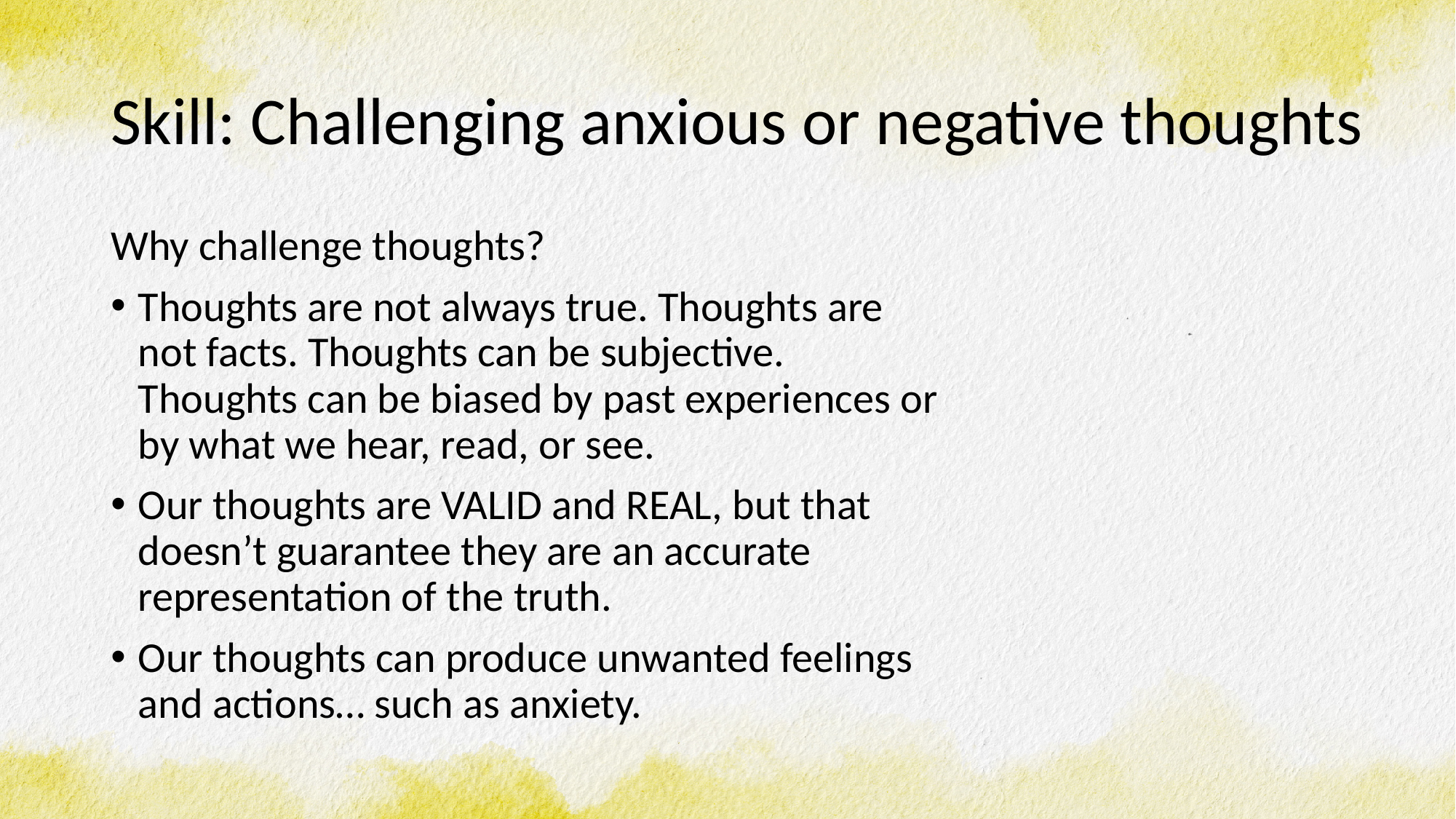

# Skill: Challenging anxious or negative thoughts
Why challenge thoughts?
Thoughts are not always true. Thoughts are not facts. Thoughts can be subjective. Thoughts can be biased by past experiences or by what we hear, read, or see.
Our thoughts are VALID and REAL, but that doesn’t guarantee they are an accurate representation of the truth.
Our thoughts can produce unwanted feelings and actions… such as anxiety.